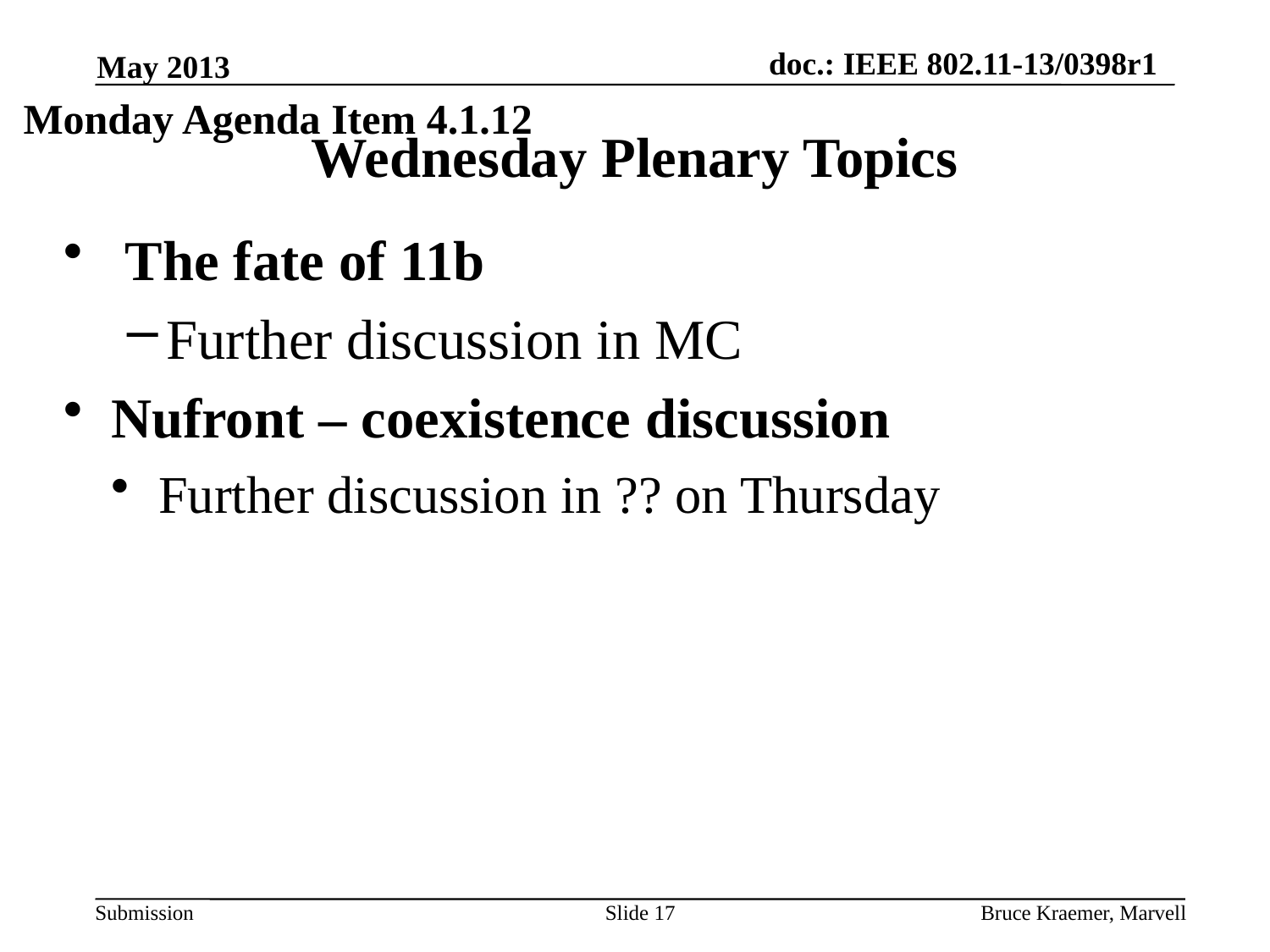

May 2013
Monday Agenda Item 4.1.12
# Wednesday Plenary Topics
 The fate of 11b
Further discussion in MC
Nufront – coexistence discussion
Further discussion in ?? on Thursday

Slide 17
Bruce Kraemer, Marvell